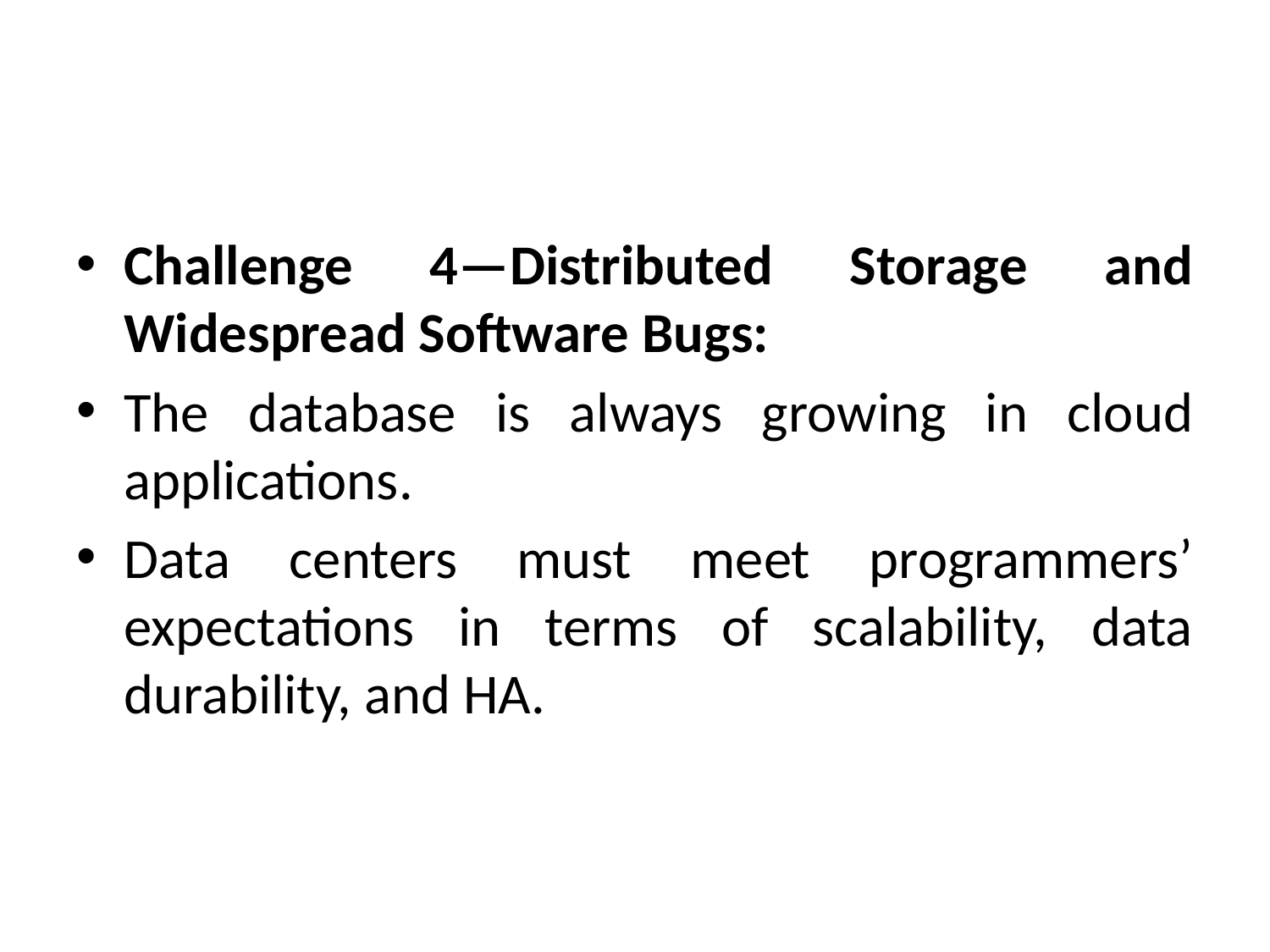

#
Challenge 4—Distributed Storage and Widespread Software Bugs:
The database is always growing in cloud applications.
Data centers must meet programmers’ expectations in terms of scalability, data durability, and HA.